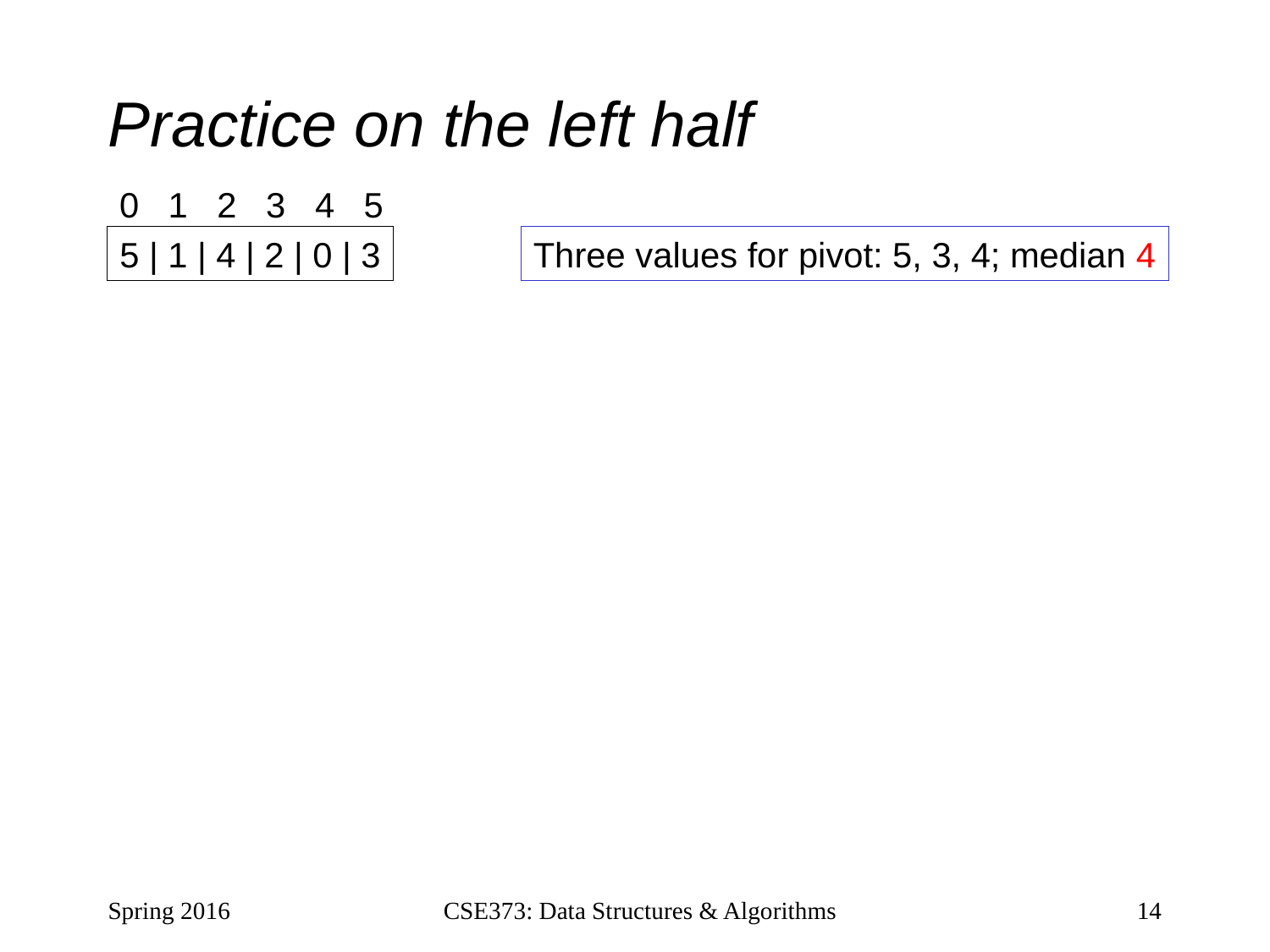

# Practice on the left half
0   1   2   3   4   5
5 | 1 | 4 | 2 | 0 | 3
Three values for pivot: 5, 3, 4; median 4
Spring 2016
CSE373: Data Structures & Algorithms
14